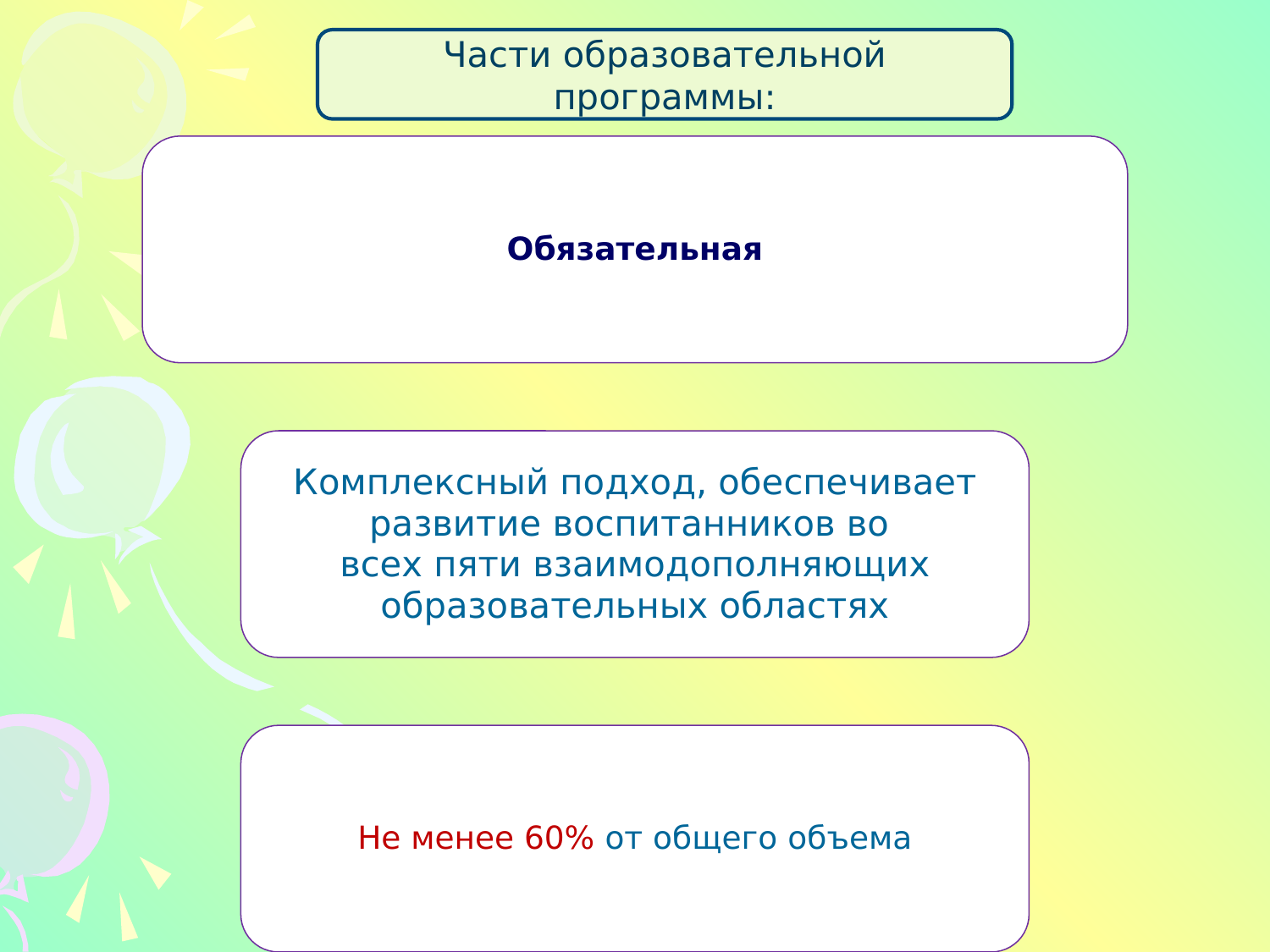

Части образовательной программы:
Обязательная
Комплексный подход, обеспечивает развитие воспитанников во
всех пяти взаимодополняющих образовательных областях
Не менее 60% от общего объема